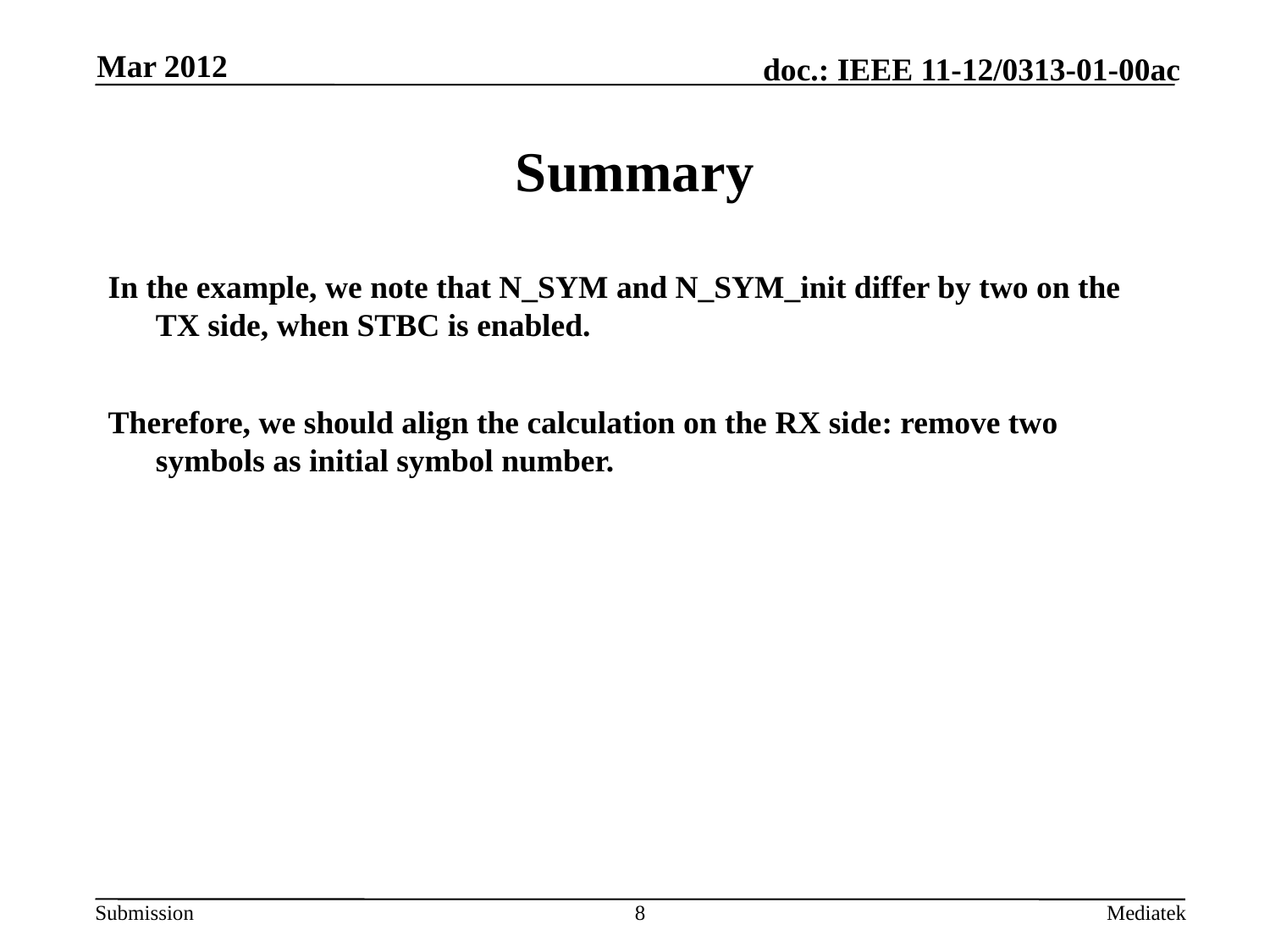

Mar 2012
# Summary
In the example, we note that N_SYM and N_SYM_init differ by two on the TX side, when STBC is enabled.

Therefore, we should align the calculation on the RX side: remove two symbols as initial symbol number.

8
Mediatek